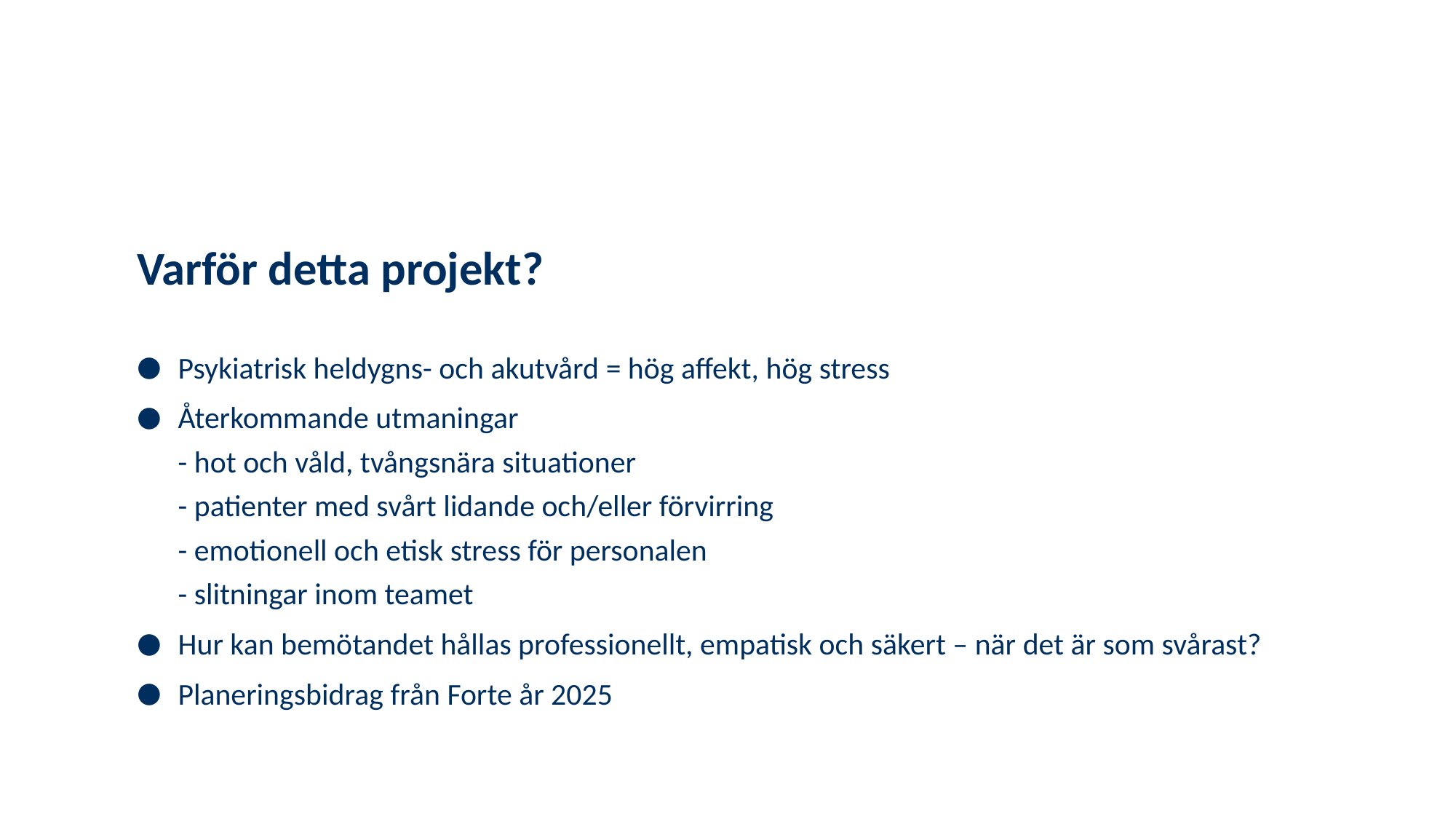

# Varför detta projekt?
Psykiatrisk heldygns- och akutvård = hög affekt, hög stress
Återkommande utmaningar
- hot och våld, tvångsnära situationer
- patienter med svårt lidande och/eller förvirring
- emotionell och etisk stress för personalen
- slitningar inom teamet
Hur kan bemötandet hållas professionellt, empatisk och säkert – när det är som svårast?
Planeringsbidrag från Forte år 2025